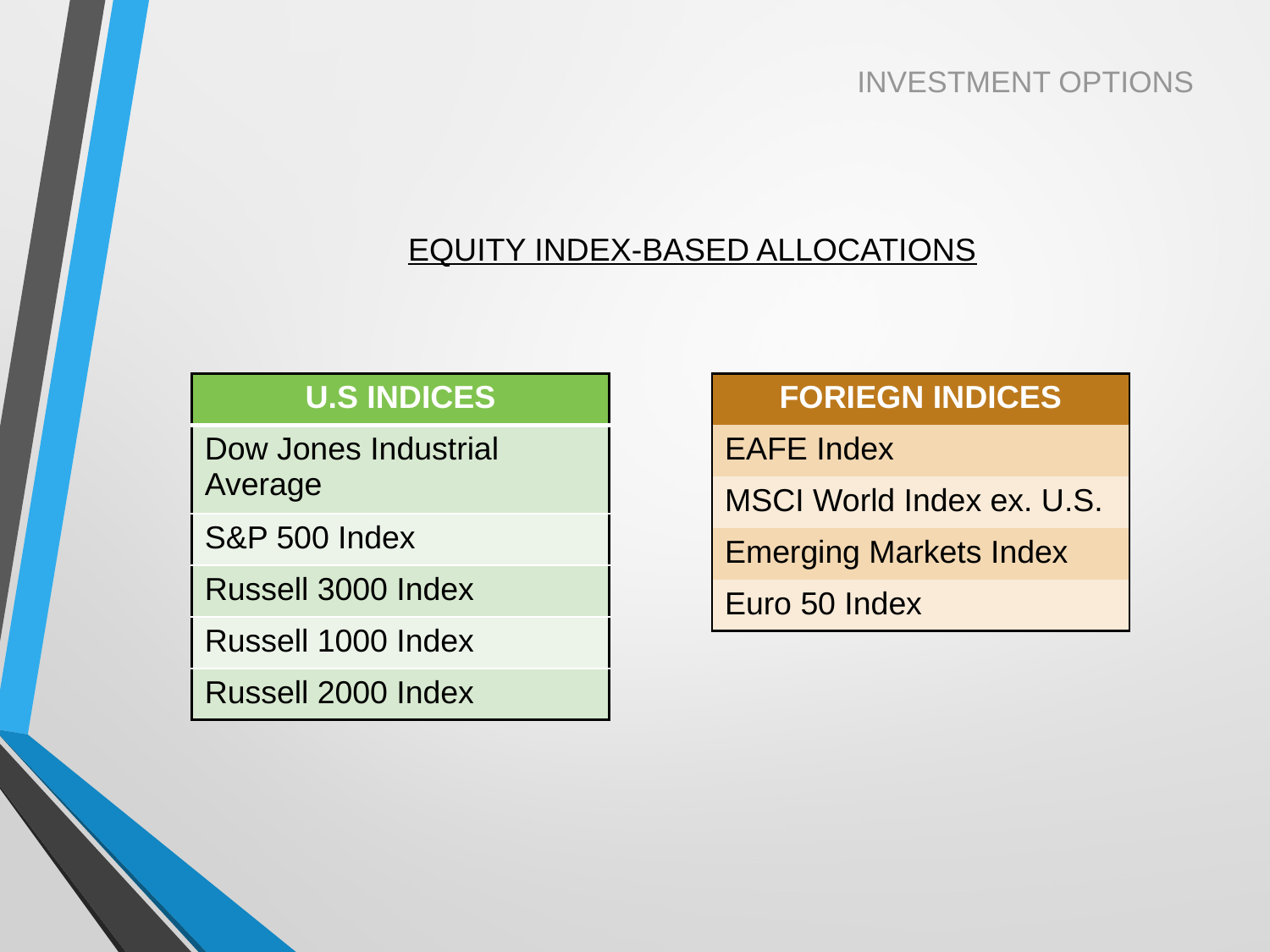

INVESTMENT OPTIONS
EQUITY INDEX-BASED ALLOCATIONS
| U.S INDICES |
| --- |
| Dow Jones Industrial Average |
| S&P 500 Index |
| Russell 3000 Index |
| Russell 1000 Index |
| Russell 2000 Index |
| FORIEGN INDICES |
| --- |
| EAFE Index |
| MSCI World Index ex. U.S. |
| Emerging Markets Index |
| Euro 50 Index |